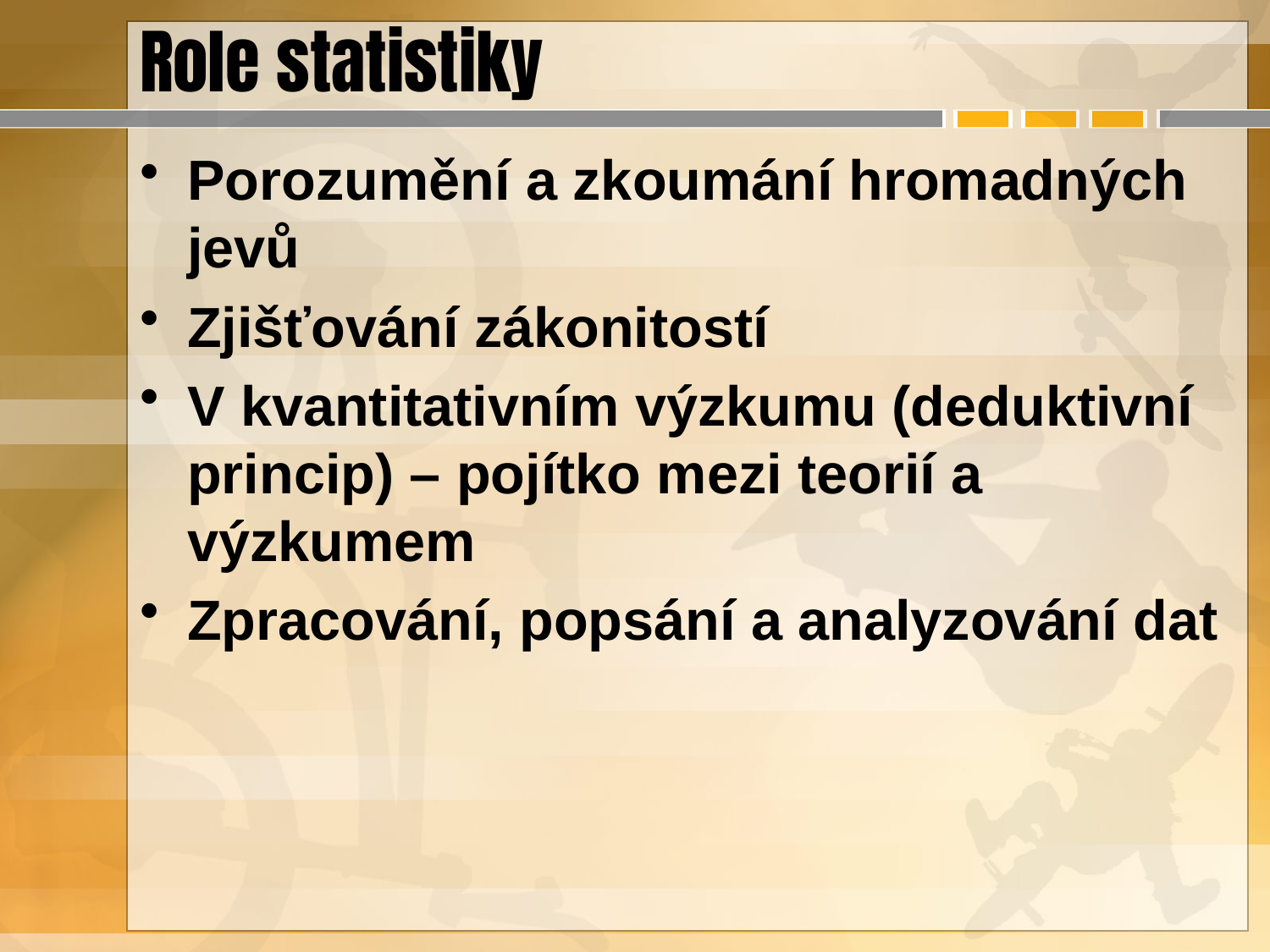

# Role statistiky
Porozumění a zkoumání hromadných jevů
Zjišťování zákonitostí
V kvantitativním výzkumu (deduktivní princip) – pojítko mezi teorií a výzkumem
Zpracování, popsání a analyzování dat